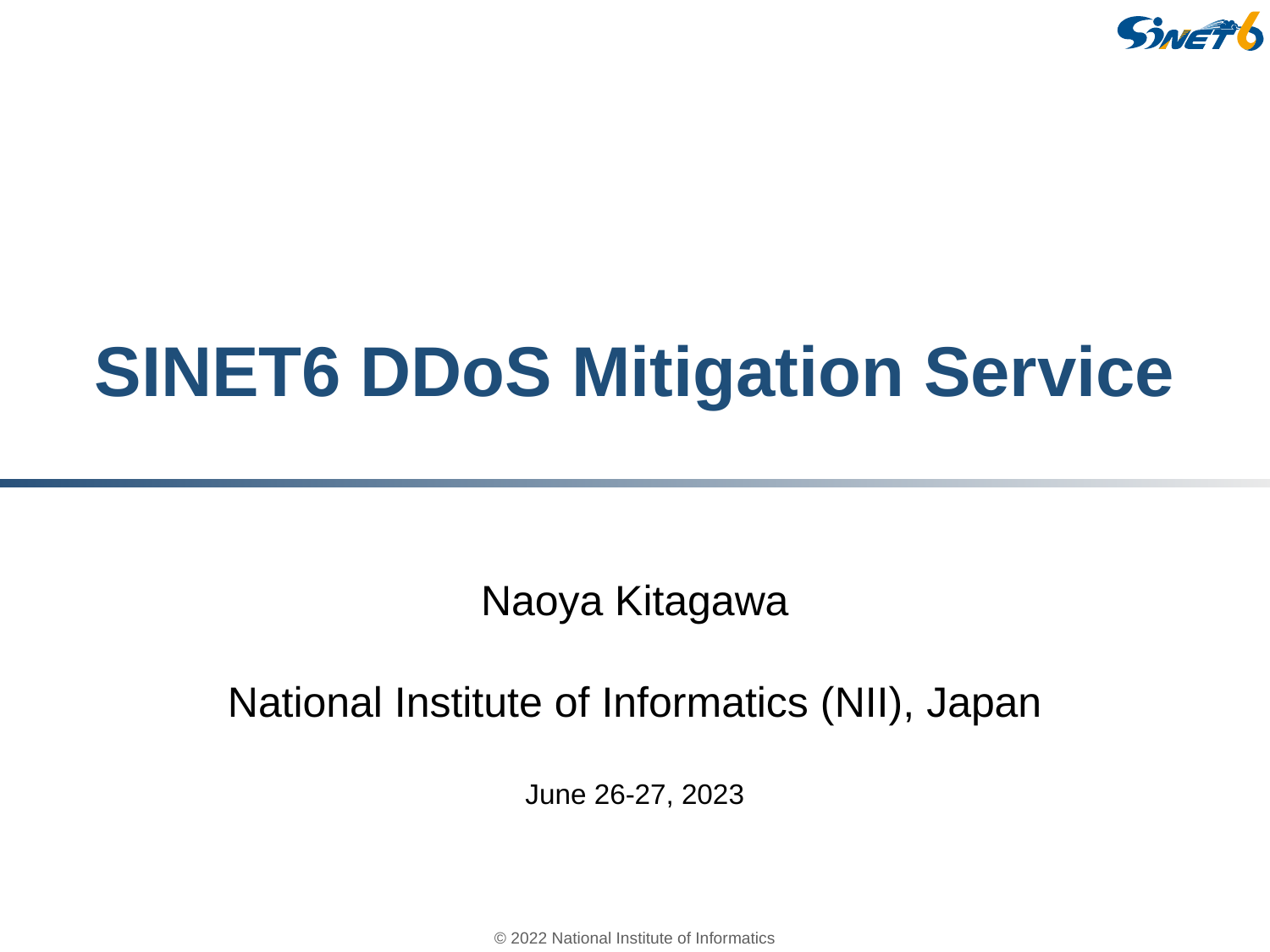

# SINET6 DDoS Mitigation Service
Naoya Kitagawa

National Institute of Informatics (NII), Japan

June 26-27, 2023

1